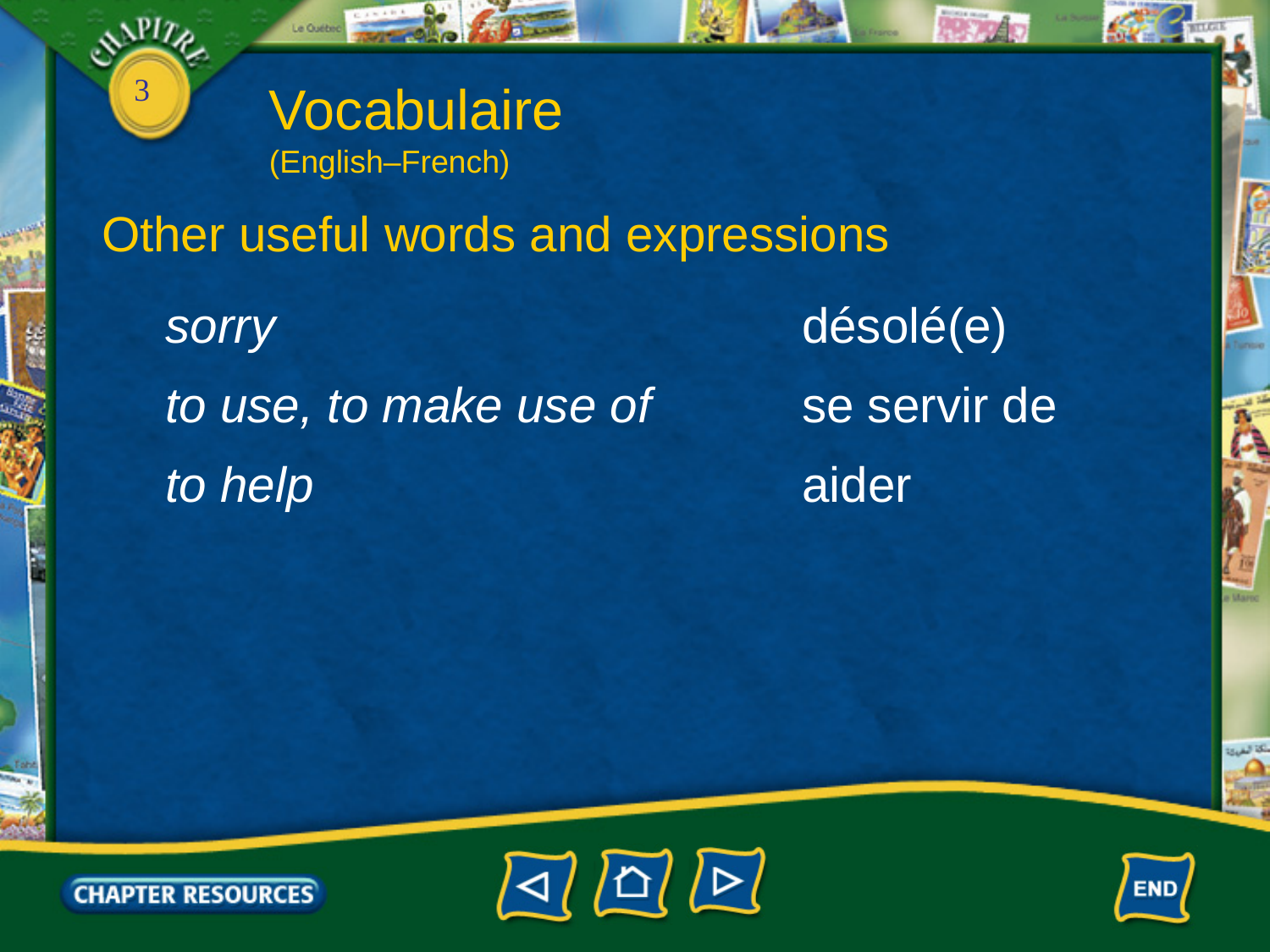

Vocabulaire
(English–French)
Other useful words and expressions
sorry
désolé(e)
to use, to make use of
se servir de
to help
aider